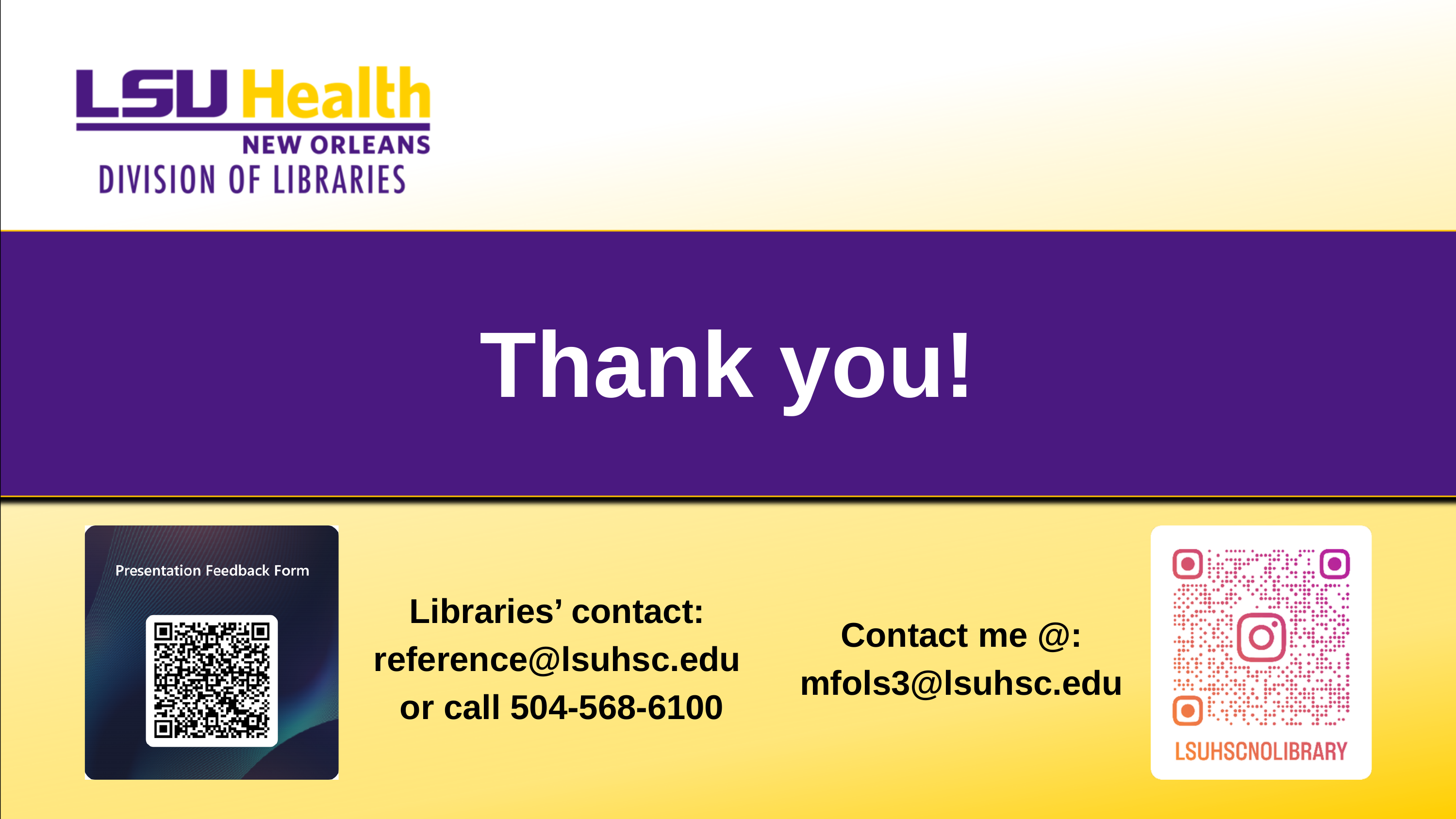

Thank you!

Libraries’ contact:
reference@lsuhsc.edu
or call 504-568-6100
Contact me @:
mfols3@lsuhsc.edu